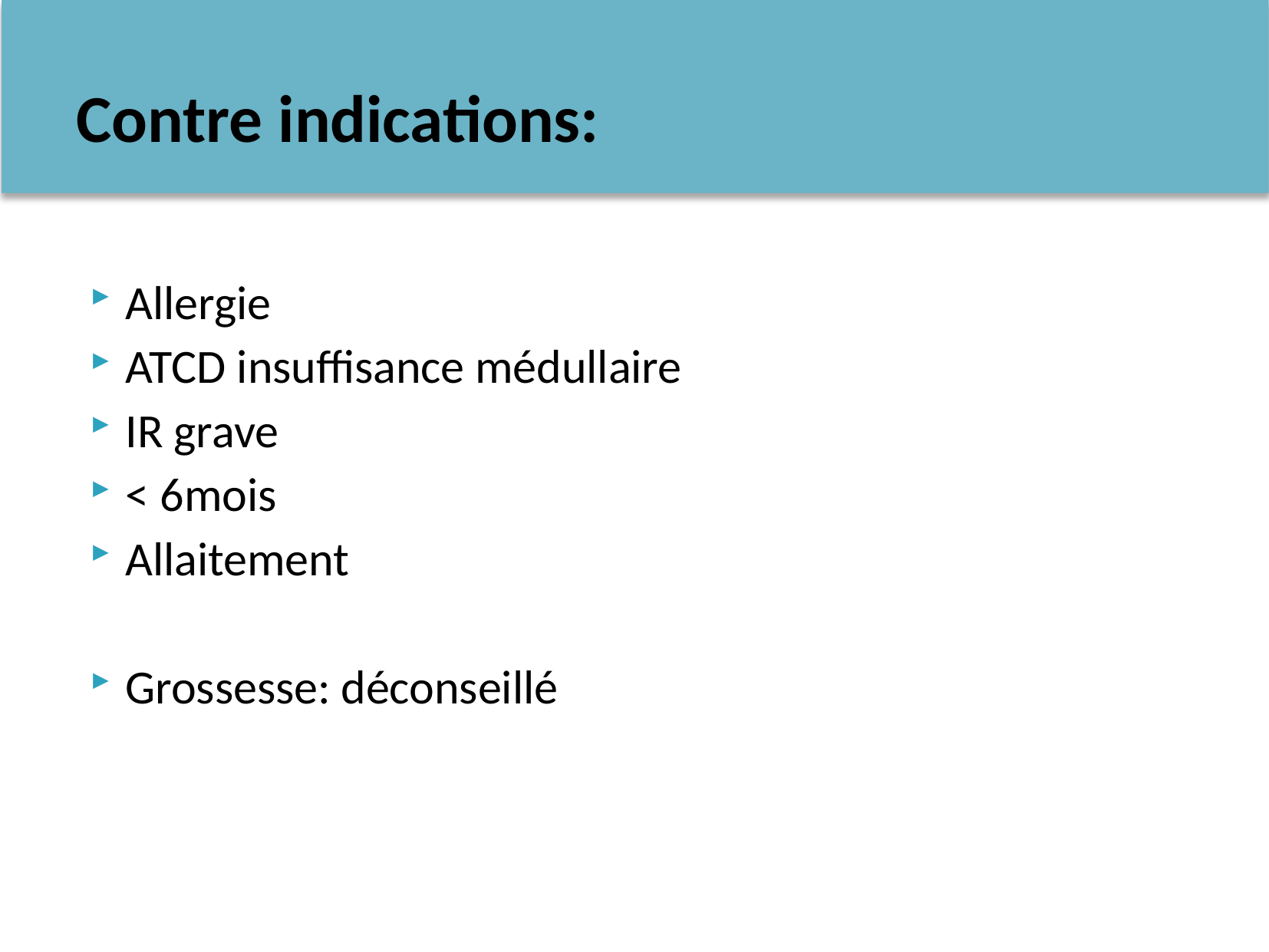

# Contre indications:
Allergie
ATCD insuffisance médullaire
IR grave
< 6mois
Allaitement

Grossesse: déconseillé